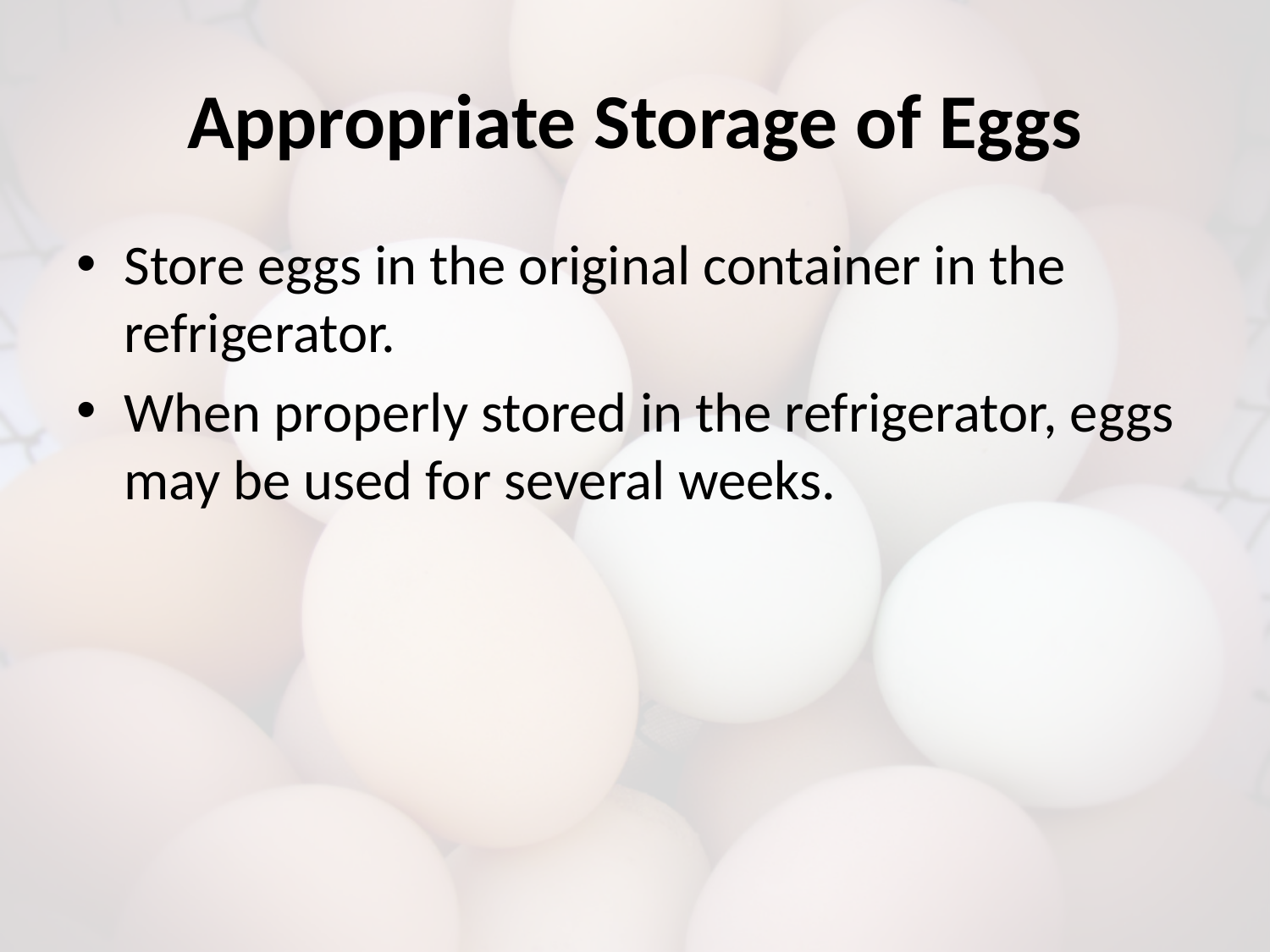

# Appropriate Storage of Eggs
Store eggs in the original container in the refrigerator.
When properly stored in the refrigerator, eggs may be used for several weeks.